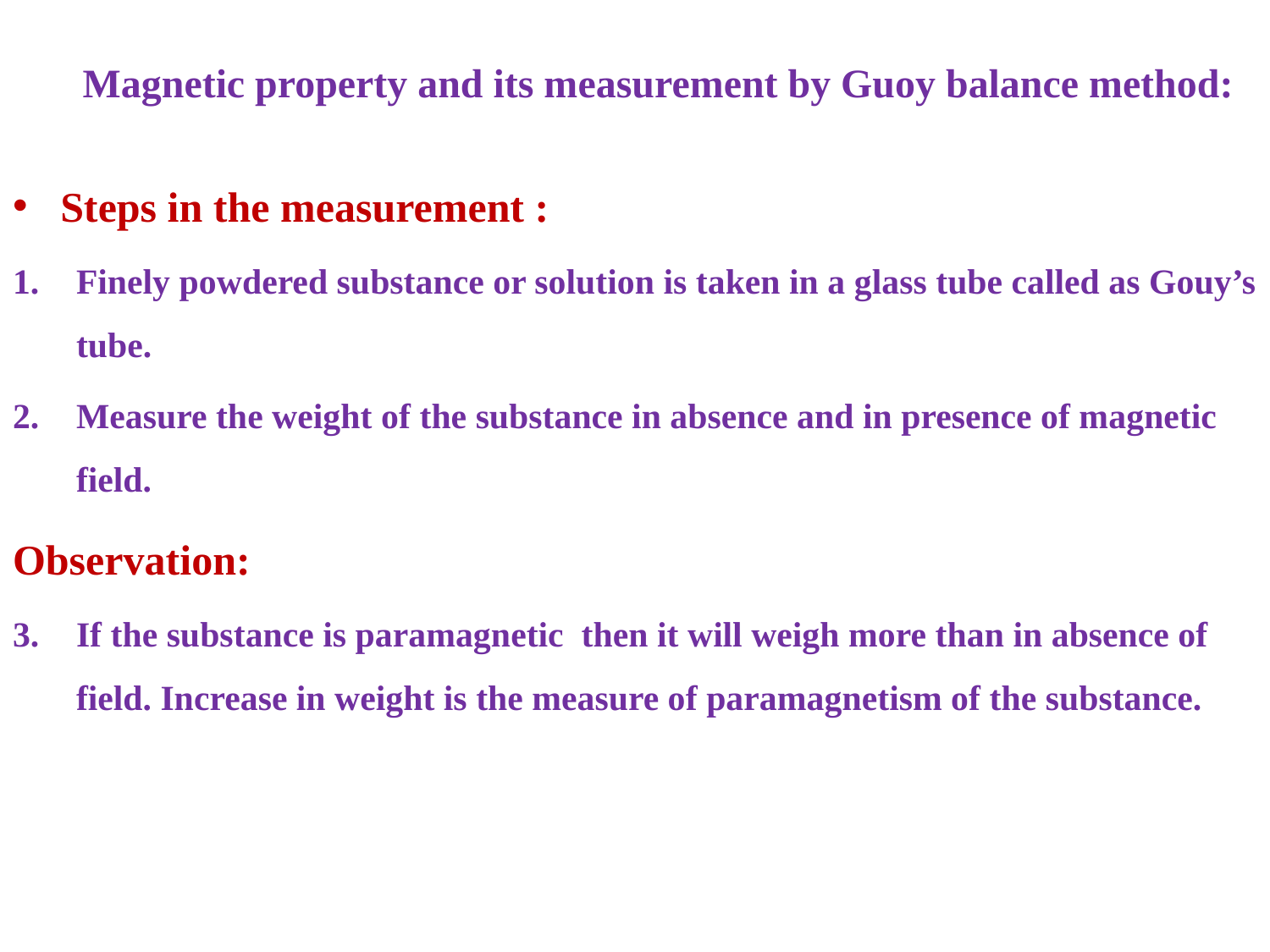

# Magnetic property and its measurement by Guoy balance method:
Steps in the measurement :
Finely powdered substance or solution is taken in a glass tube called as Gouy’s tube.
Measure the weight of the substance in absence and in presence of magnetic field.
Observation:
If the substance is paramagnetic  then it will weigh more than in absence of field. Increase in weight is the measure of paramagnetism of the substance.